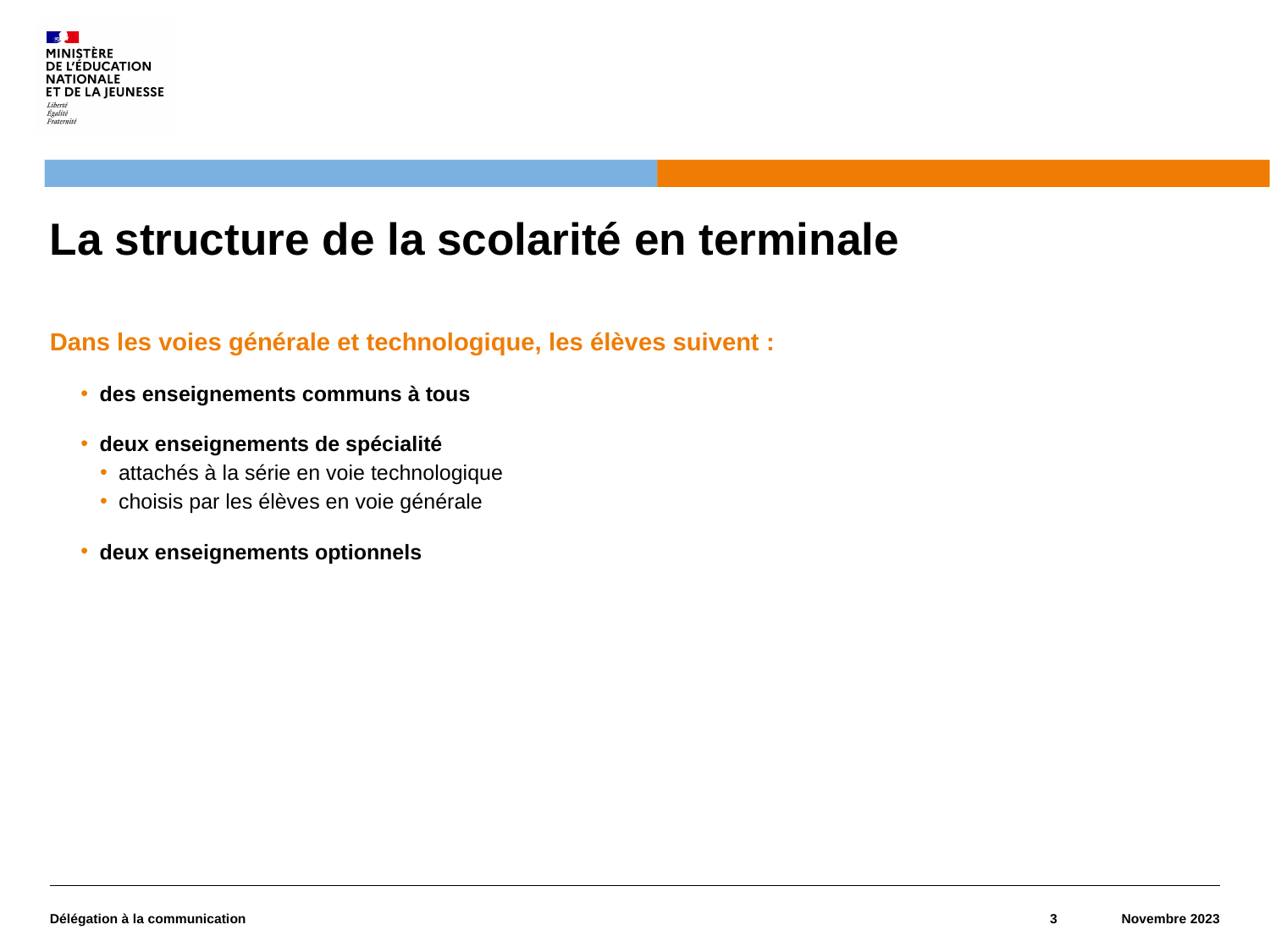

# La structure de la scolarité en terminale
Dans les voies générale et technologique, les élèves suivent :
des enseignements communs à tous
deux enseignements de spécialité
attachés à la série en voie technologique
choisis par les élèves en voie générale
deux enseignements optionnels

Délégation à la communication
3
Novembre 2023